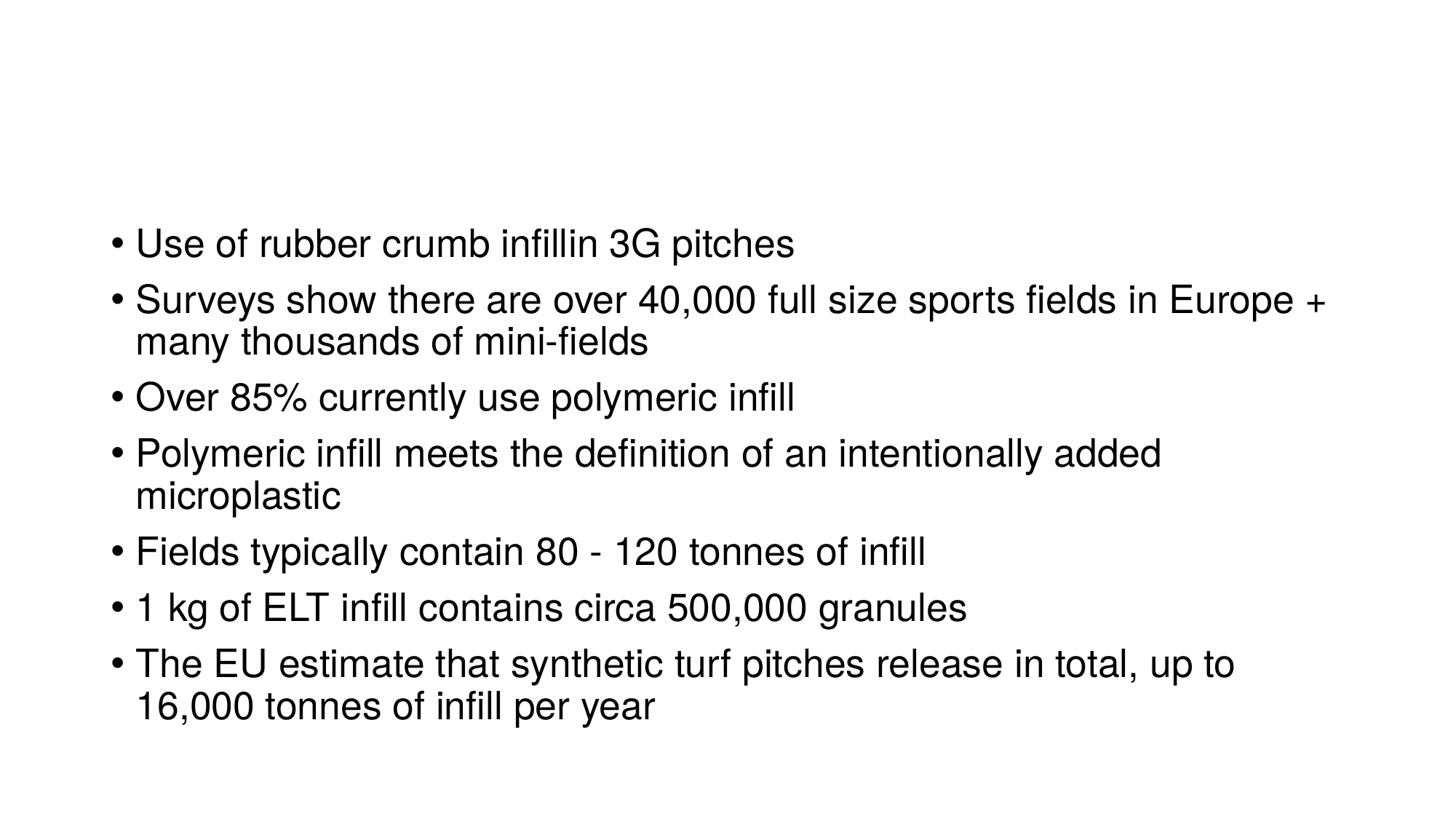

#
Use of rubber crumb infillin 3G pitches
﻿﻿Surveys show there are over 40,000 full size sports fields in Europe + many thousands of mini-fields
﻿﻿Over 85% currently use polymeric infill
﻿﻿Polymeric infill meets the definition of an intentionally added microplastic
﻿﻿Fields typically contain 80 - 120 tonnes of infill
﻿﻿1 kg of ELT infill contains circa 500,000 granules
﻿﻿The EU estimate that synthetic turf pitches release in total, up to 16,000 tonnes of infill per year